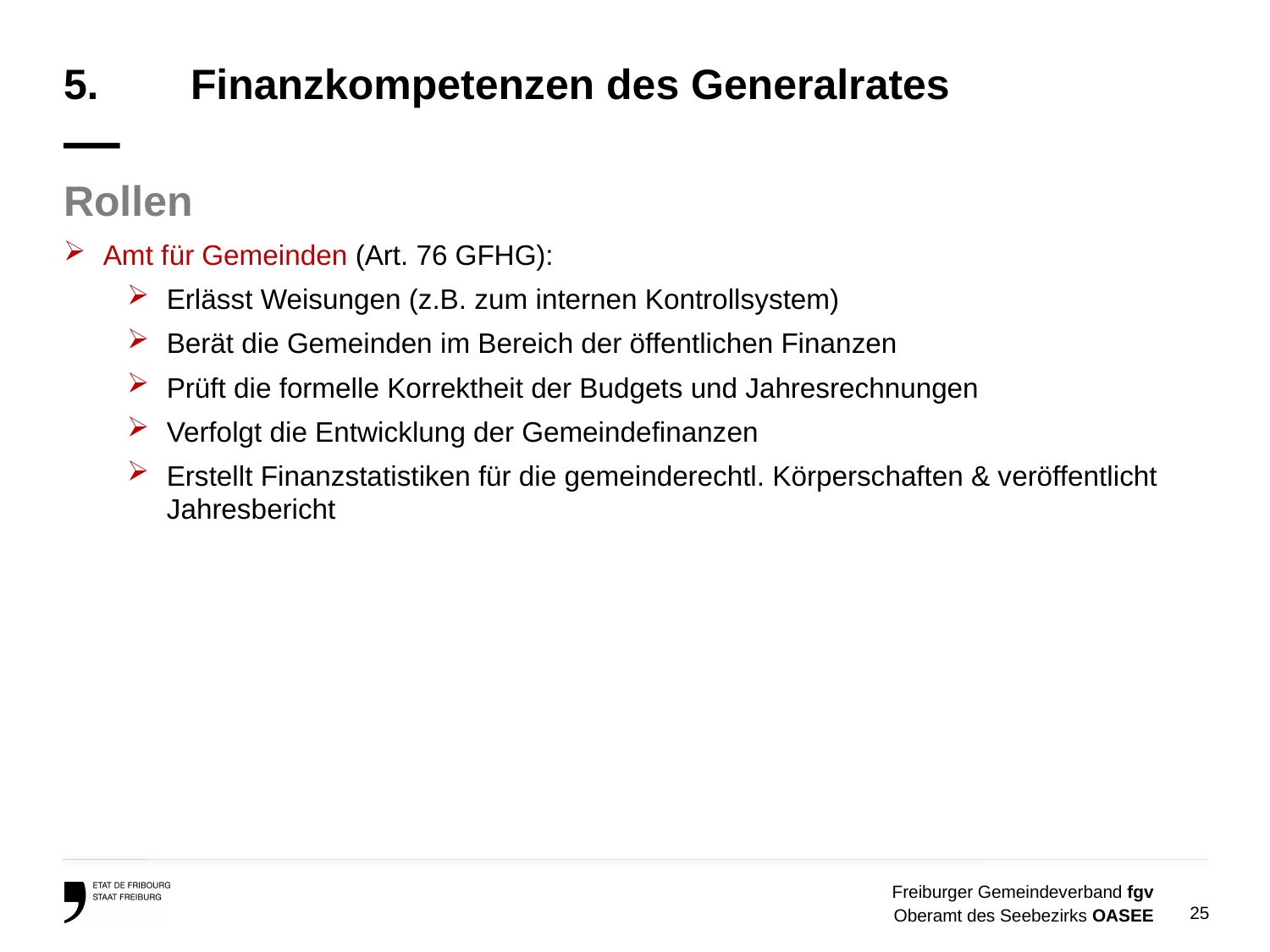

# 5.	Finanzkompetenzen des Generalrates —
Rollen
Amt für Gemeinden (Art. 76 GFHG):
Erlässt Weisungen (z.B. zum internen Kontrollsystem)
Berät die Gemeinden im Bereich der öffentlichen Finanzen
Prüft die formelle Korrektheit der Budgets und Jahresrechnungen
Verfolgt die Entwicklung der Gemeindefinanzen
Erstellt Finanzstatistiken für die gemeinderechtl. Körperschaften & veröffentlicht Jahresbericht